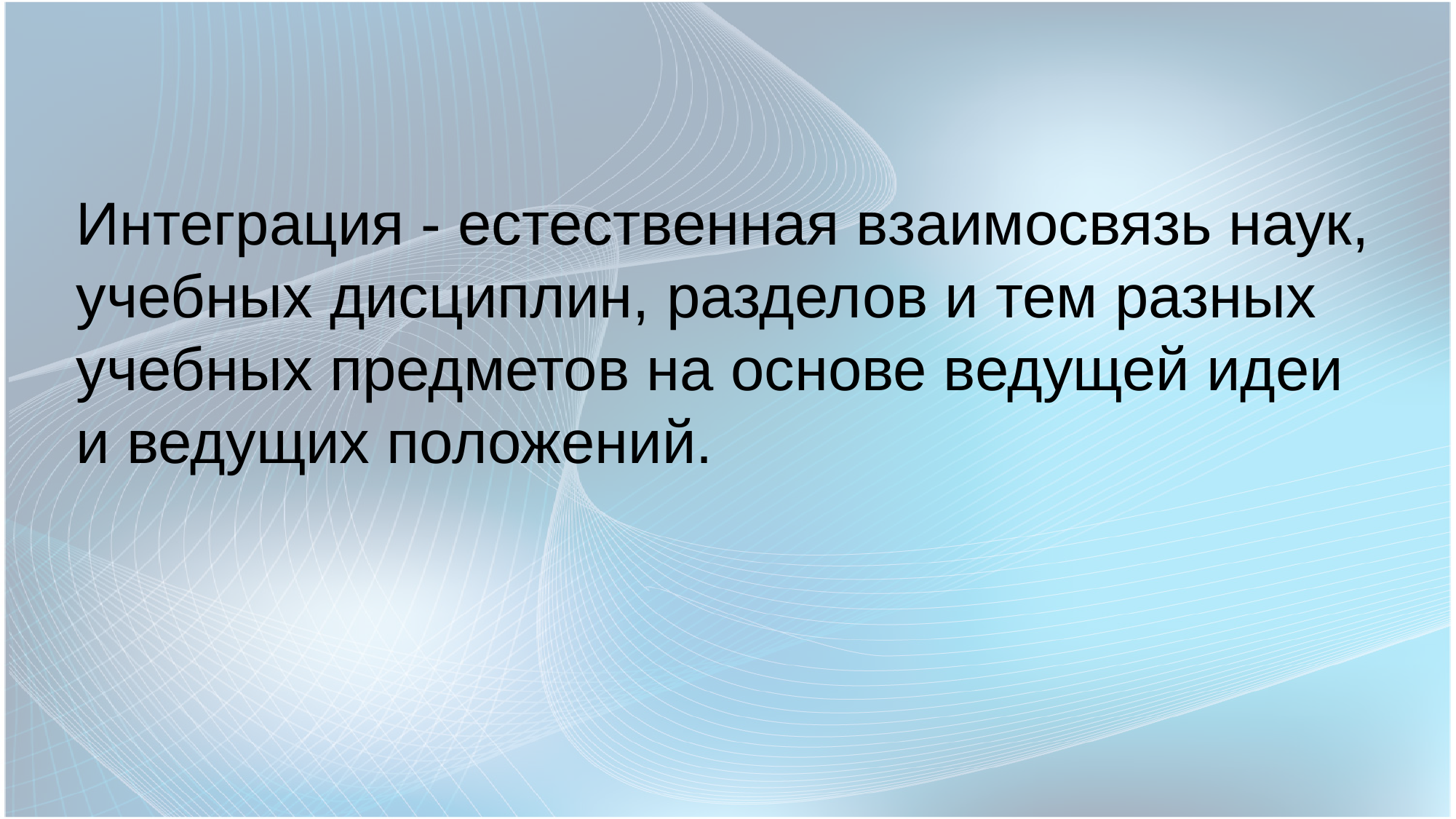

Интеграция - естественная взаимосвязь наук, учебных дисциплин, разделов и тем разных учебных предметов на основе ведущей идеи и ведущих положений.